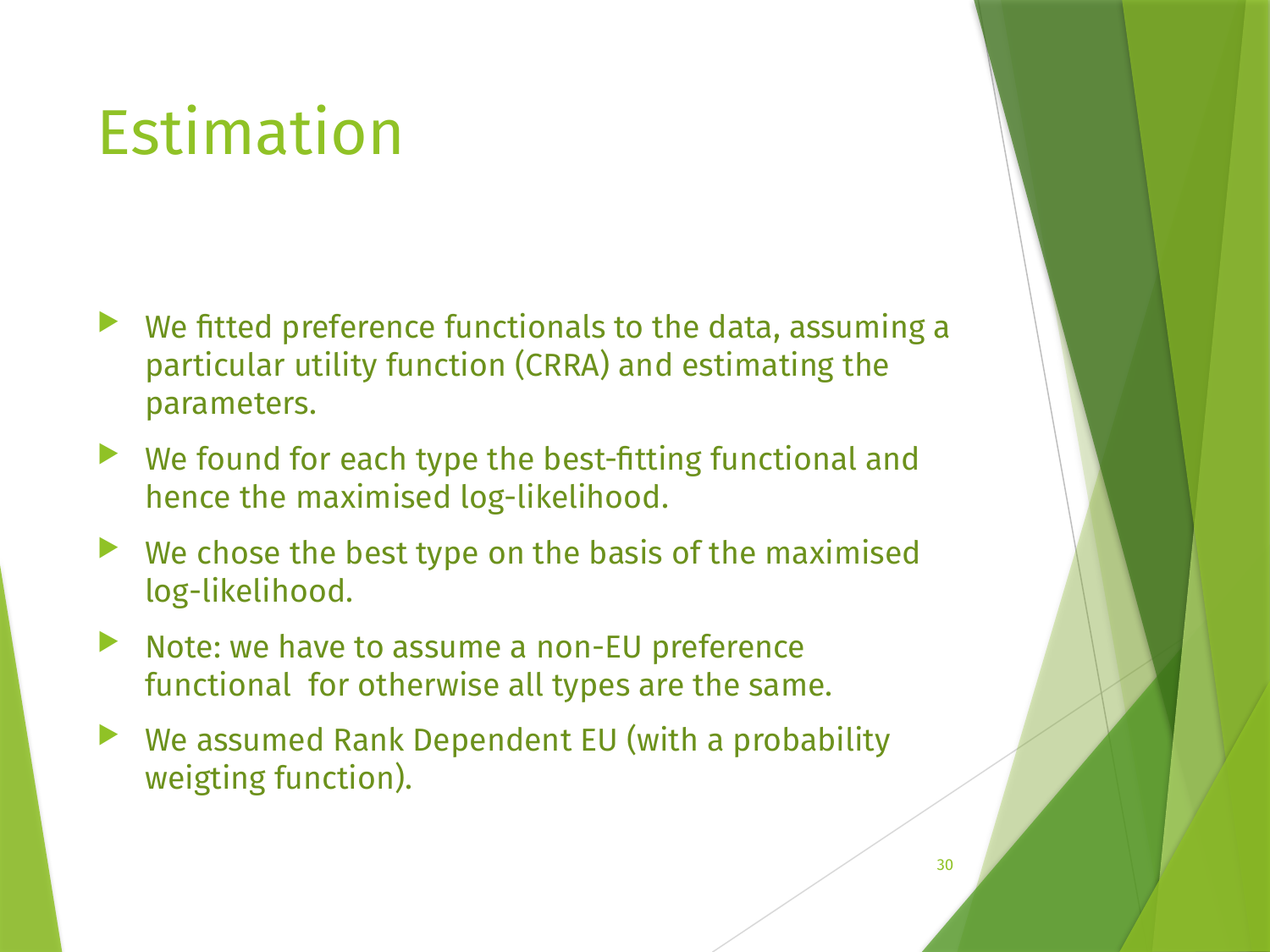

# Estimation
We fitted preference functionals to the data, assuming a particular utility function (CRRA) and estimating the parameters.
We found for each type the best-fitting functional and hence the maximised log-likelihood.
We chose the best type on the basis of the maximised log-likelihood.
Note: we have to assume a non-EU preference functional  for otherwise all types are the same.
We assumed Rank Dependent EU (with a probability weigting function).

30